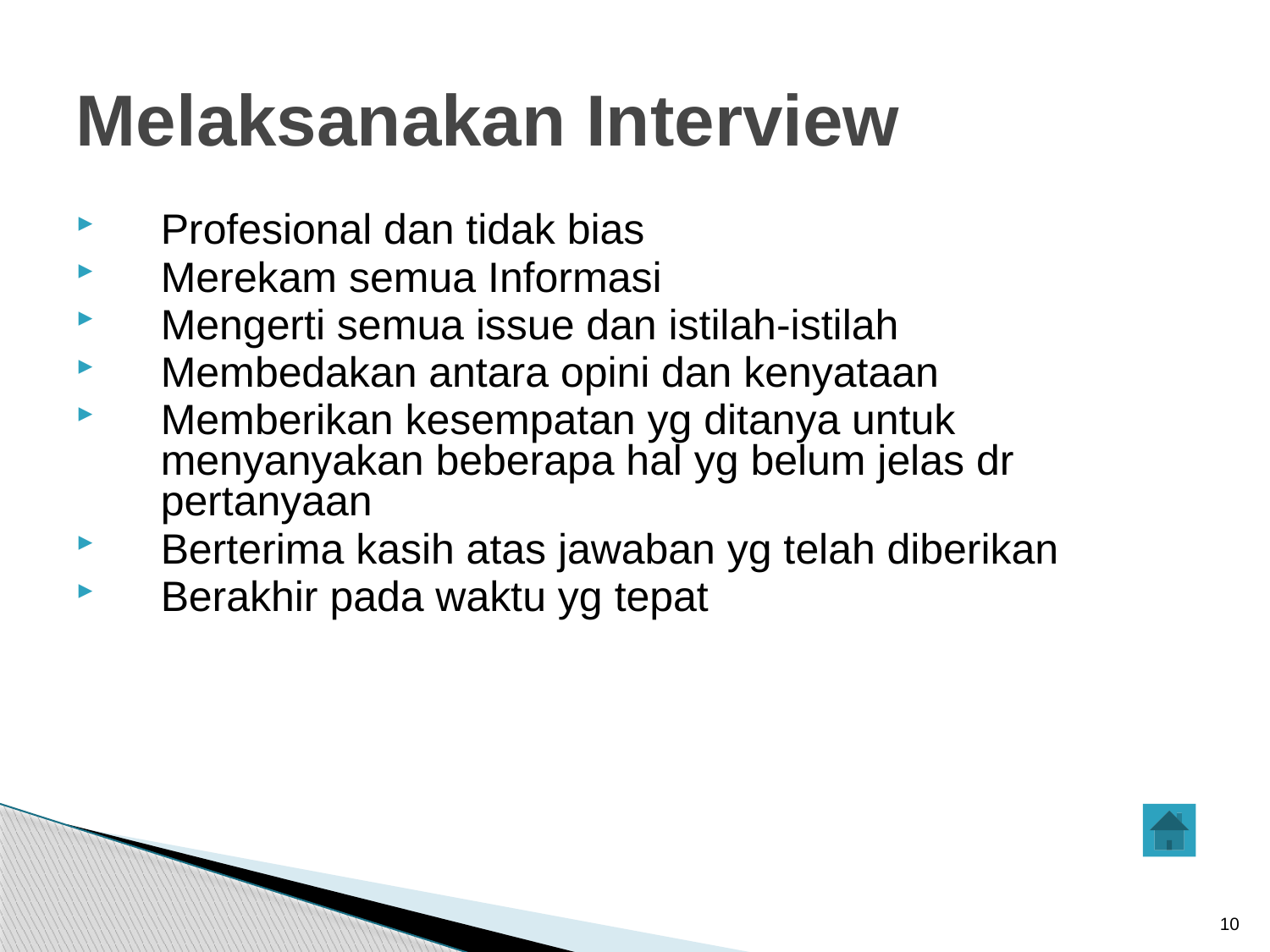

# Melaksanakan Interview
Profesional dan tidak bias
Merekam semua Informasi
Mengerti semua issue dan istilah-istilah
Membedakan antara opini dan kenyataan
Memberikan kesempatan yg ditanya untuk menyanyakan beberapa hal yg belum jelas dr pertanyaan
Berterima kasih atas jawaban yg telah diberikan
Berakhir pada waktu yg tepat

10